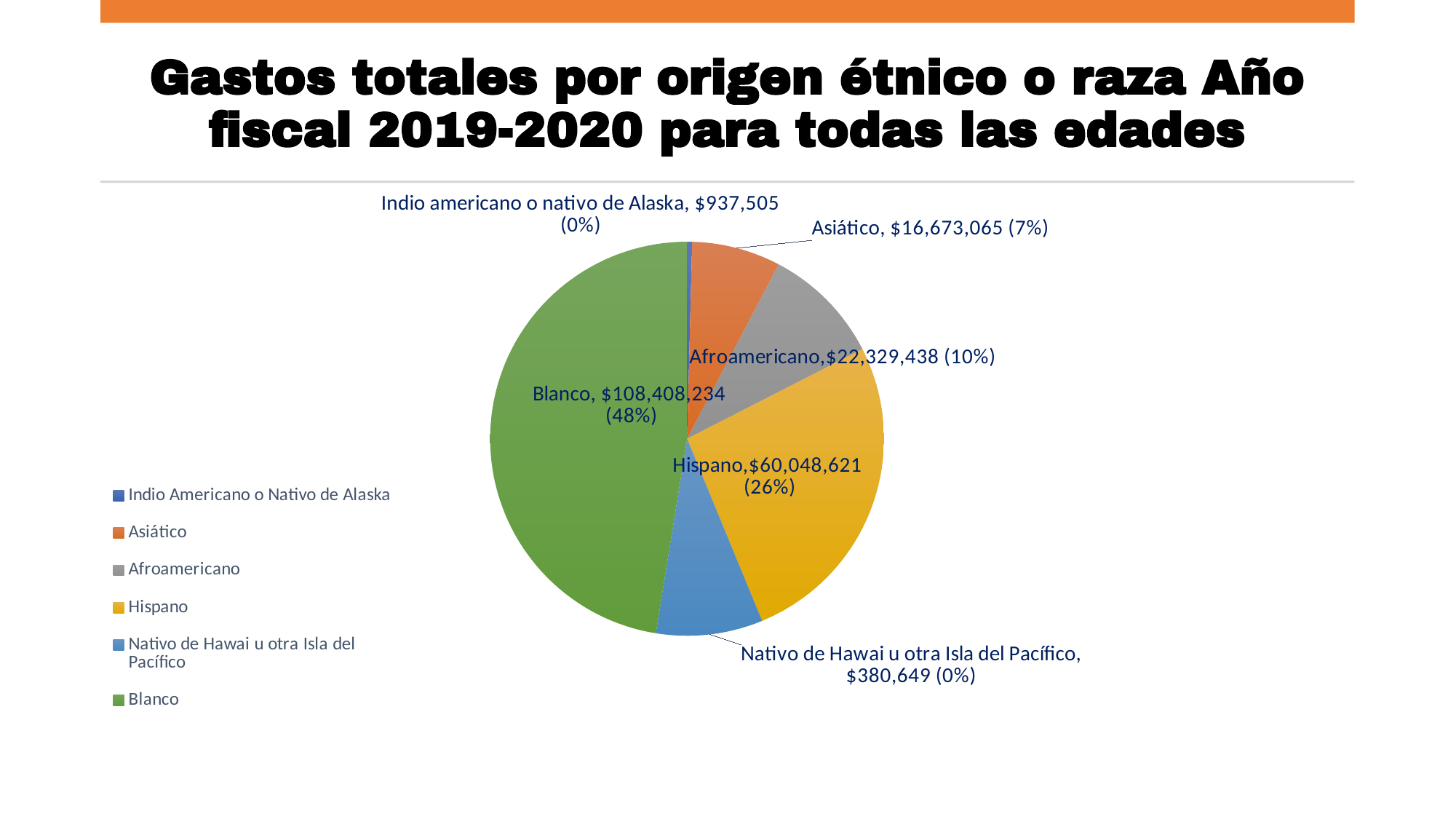

# Gastos totales por origen étnico o raza Año fiscal 2019-2020 para todas las edades

### Chart

| Category | Sales |
|---|---|
| Indio Americano o Nativo de Alaska | 937505.0 |
| Asiático | 16673065.0 |
| Afroamericano | 22329438.0 |
| Hispano | 60048621.0 |
| Nativo de Hawai u otra Isla del Pacífico | 20015578.0 |
| Blanco | 108408234.0 |